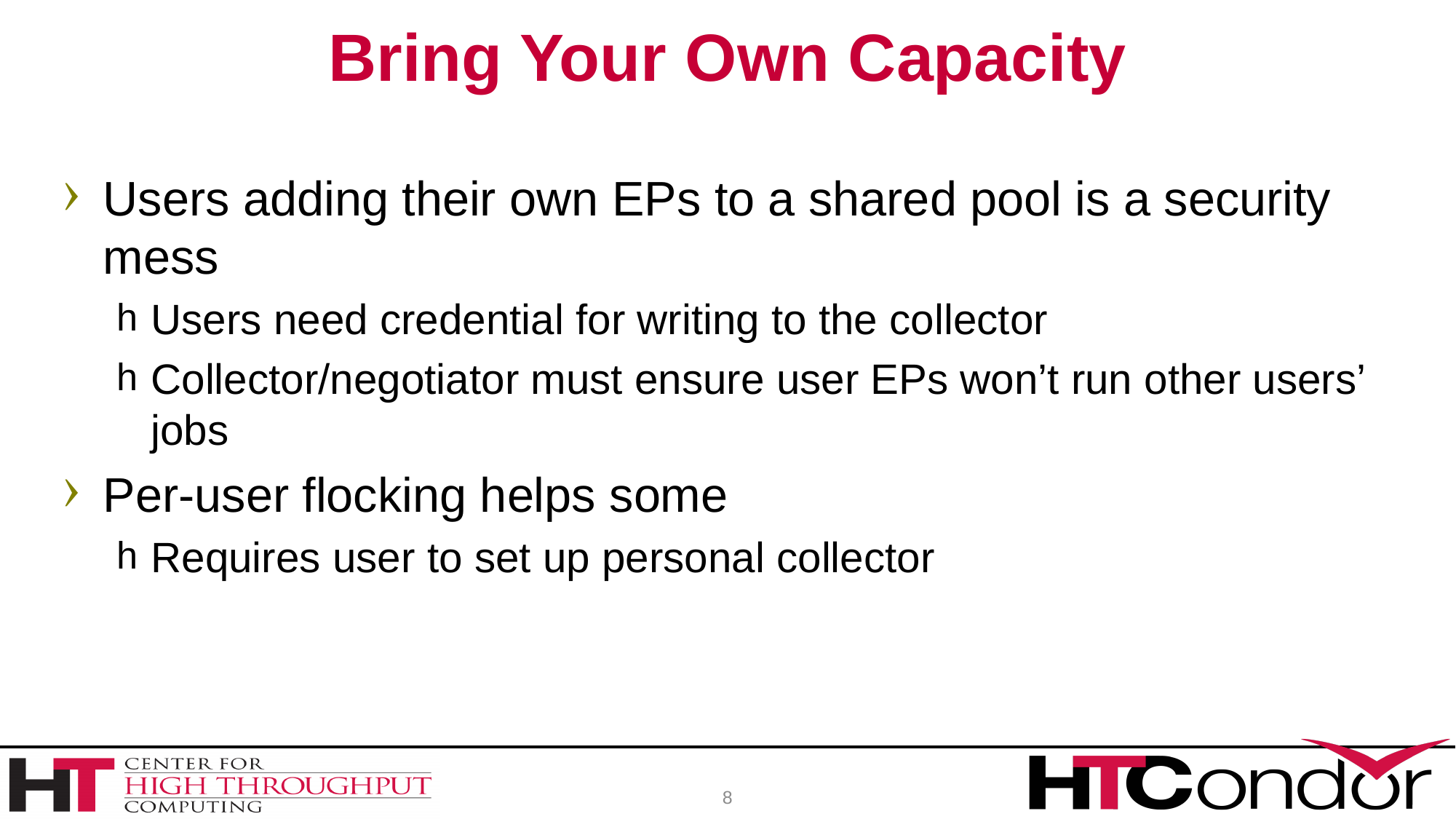

# Bring Your Own Capacity
Users adding their own EPs to a shared pool is a security mess
Users need credential for writing to the collector
Collector/negotiator must ensure user EPs won’t run other users’ jobs
Per-user flocking helps some
Requires user to set up personal collector
8